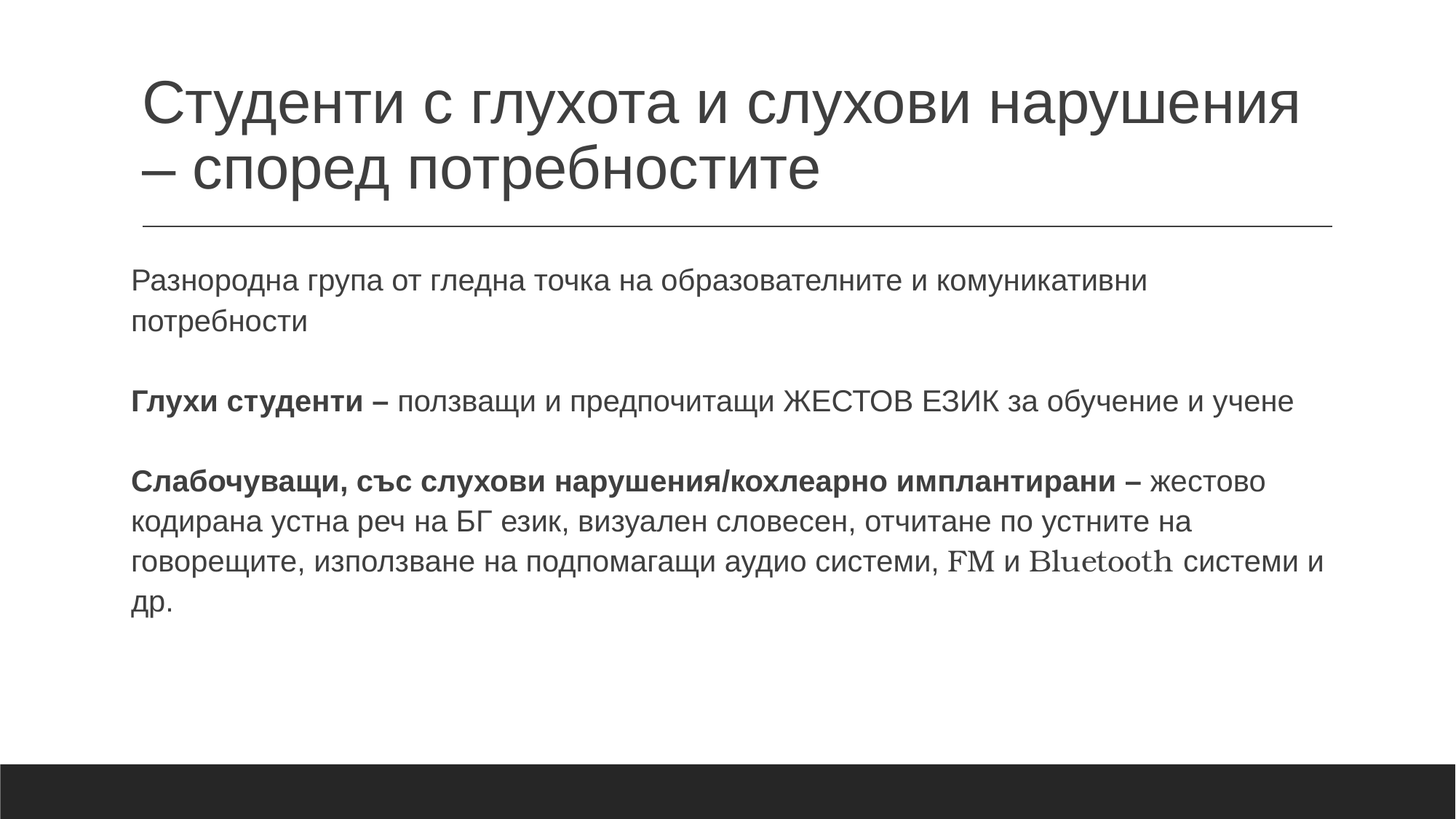

# Студенти с глухота и слухови нарушения – според потребностите
Разнородна група от гледна точка на образователните и комуникативни потребности

Глухи студенти – ползващи и предпочитащи ЖЕСТОВ ЕЗИК за обучение и учене

Слабочуващи, със слухови нарушения/кохлеарно имплантирани – жестово кодирана устна реч на БГ език, визуален словесен, отчитане по устните на говорещите, използване на подпомагащи аудио системи, FM и Bluetooth системи и др.